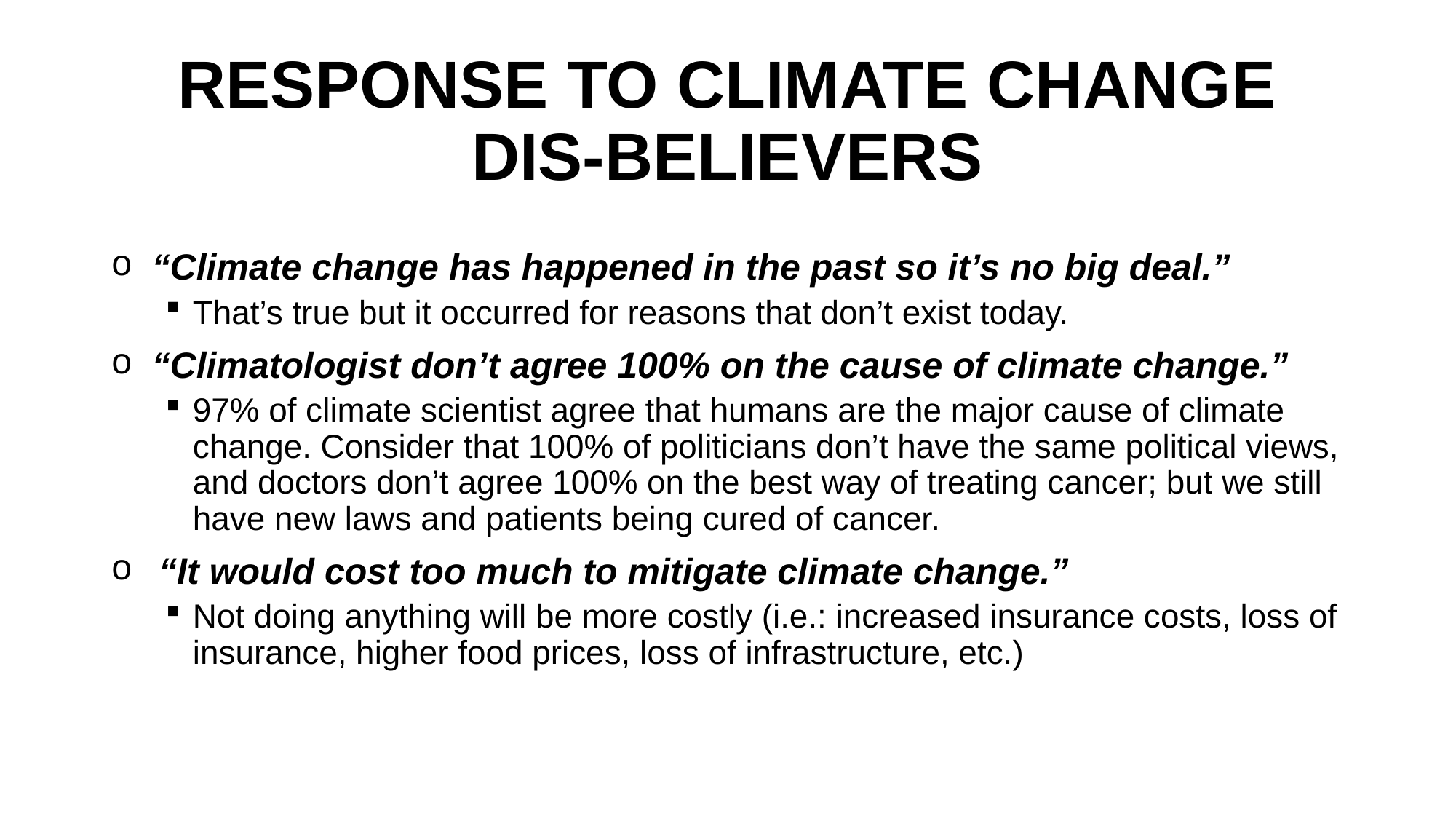

# RESPONSE TO CLIMATE CHANGE DIS-BELIEVERS
“Climate change has happened in the past so it’s no big deal.”
That’s true but it occurred for reasons that don’t exist today.
“Climatologist don’t agree 100% on the cause of climate change.”
97% of climate scientist agree that humans are the major cause of climate change. Consider that 100% of politicians don’t have the same political views, and doctors don’t agree 100% on the best way of treating cancer; but we still have new laws and patients being cured of cancer.
“It would cost too much to mitigate climate change.”
Not doing anything will be more costly (i.e.: increased insurance costs, loss of insurance, higher food prices, loss of infrastructure, etc.)